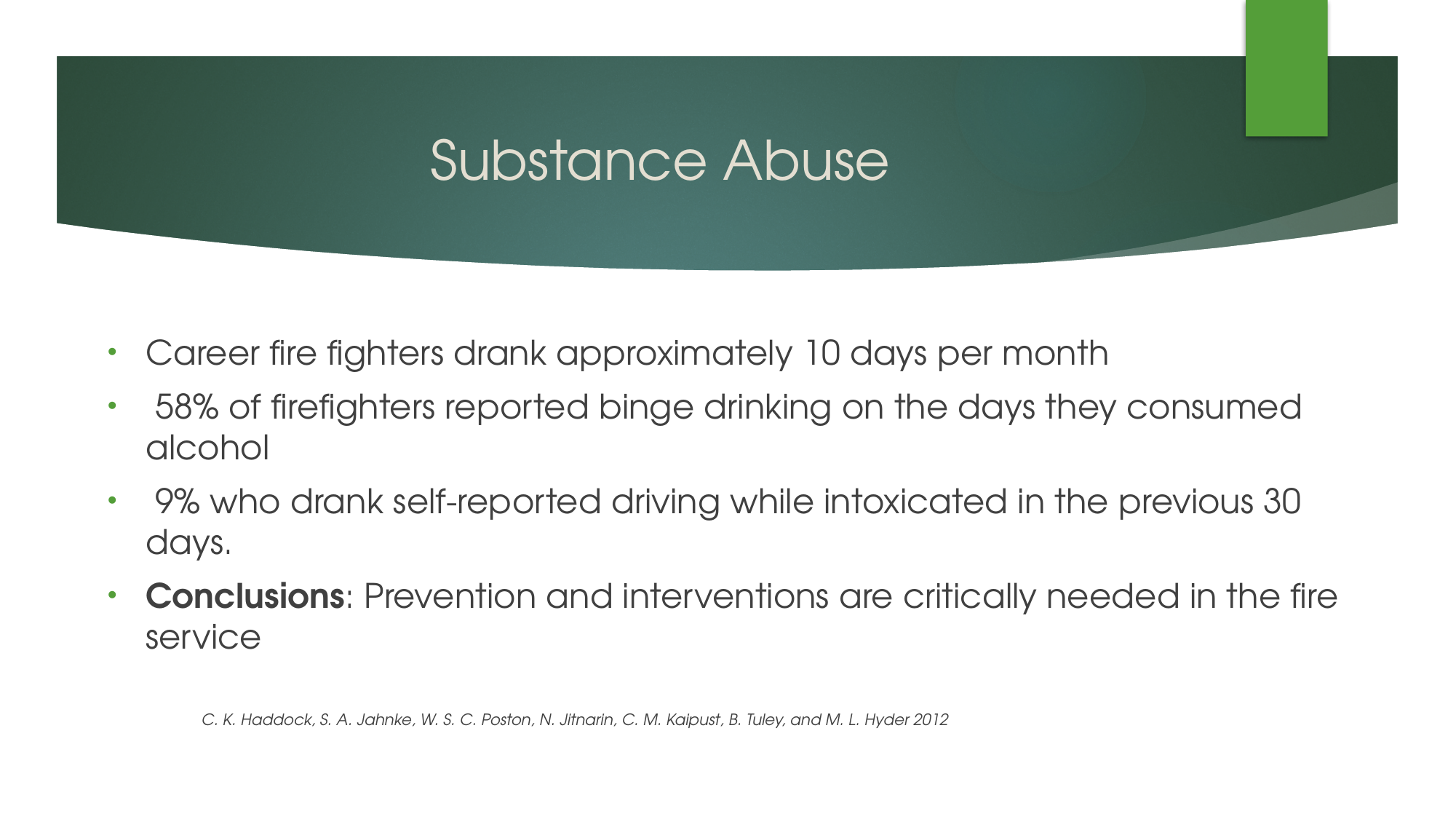

# Substance Abuse

Career fire fighters drank approximately 10 days per month
 58% of firefighters reported binge drinking on the days they consumed alcohol
 9% who drank self-reported driving while intoxicated in the previous 30 days.
Conclusions: Prevention and interventions are critically needed in the fire service

           								C. K. Haddock, S. A. Jahnke, W. S. C. Poston, N. Jitnarin, C. M. Kaipust, B. Tuley, and M. L. Hyder 2012